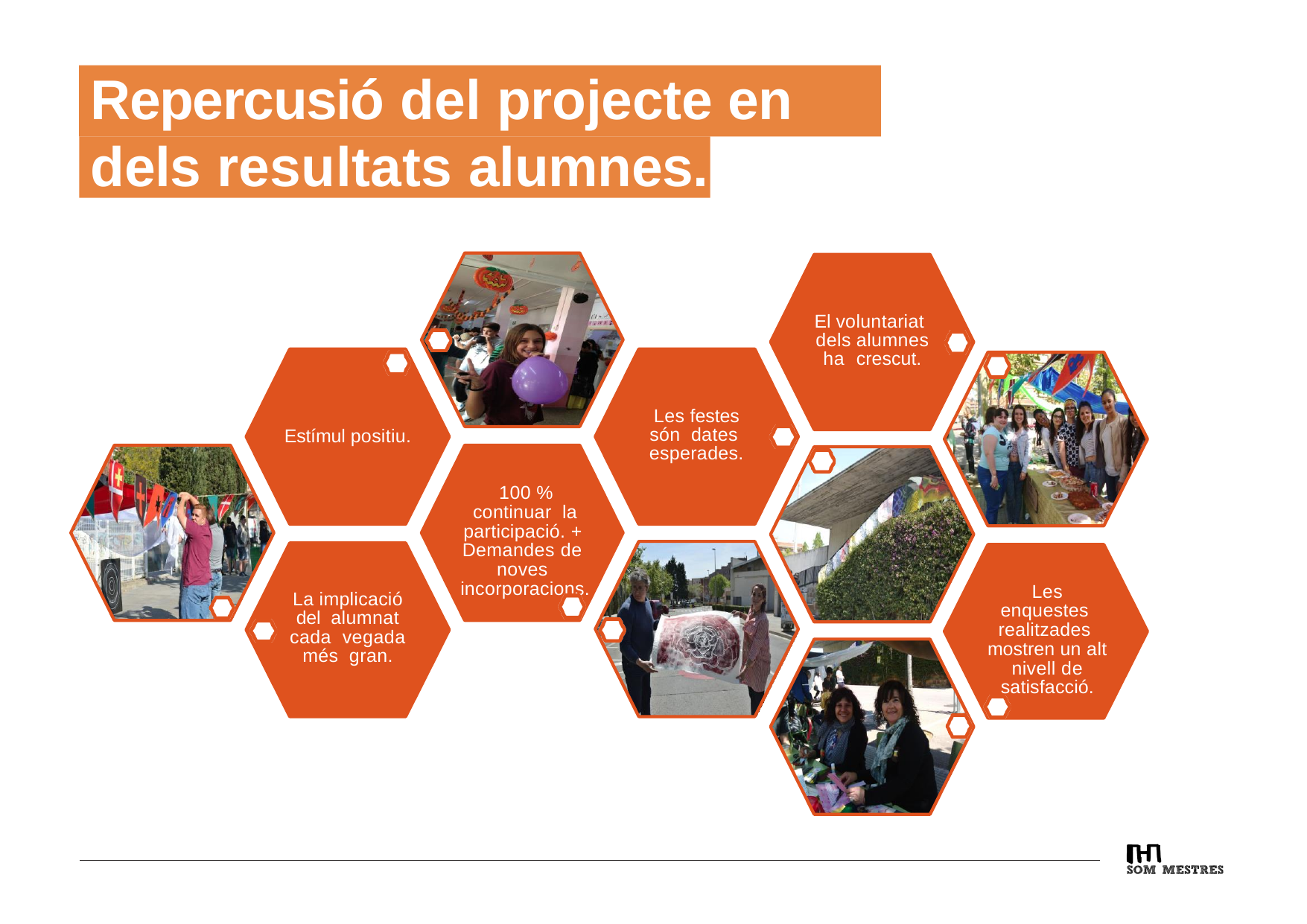

# Repercusió del projecte en els

dels resultats alumnes.

El voluntariat  dels alumnes ha  crescut.

Les festes són  dates  esperades.
Estímul positiu.

100 % continuar  la participació. +  Demandes de  noves  incorporacions.

Les enquestes  realitzades  mostren un alt  nivell de  satisfacció.
La implicació del  alumnat cada  vegada més  gran.